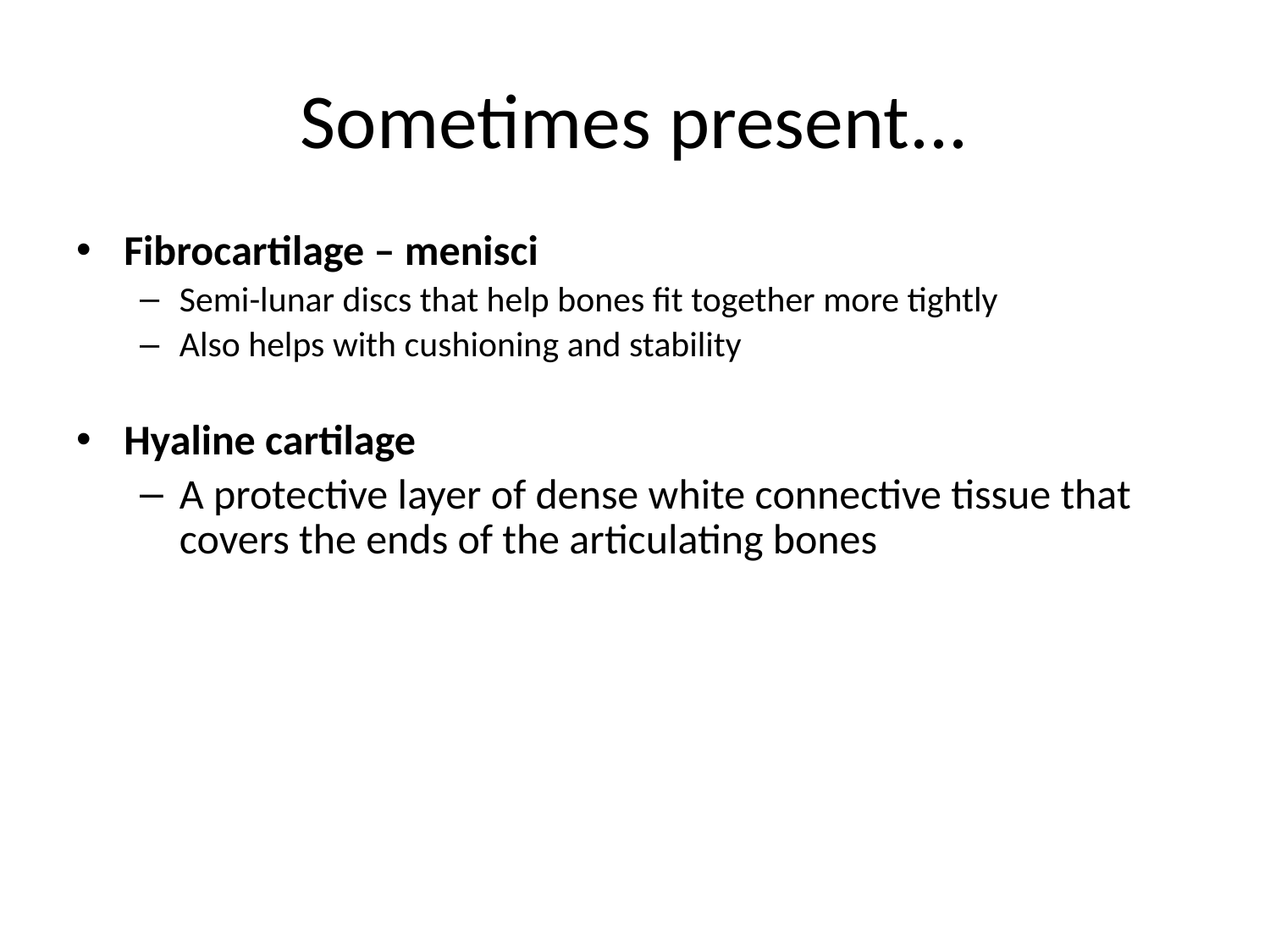

# Sometimes present...
Fibrocartilage – menisci
Semi-lunar discs that help bones fit together more tightly
Also helps with cushioning and stability

Hyaline cartilage
A protective layer of dense white connective tissue that covers the ends of the articulating bones